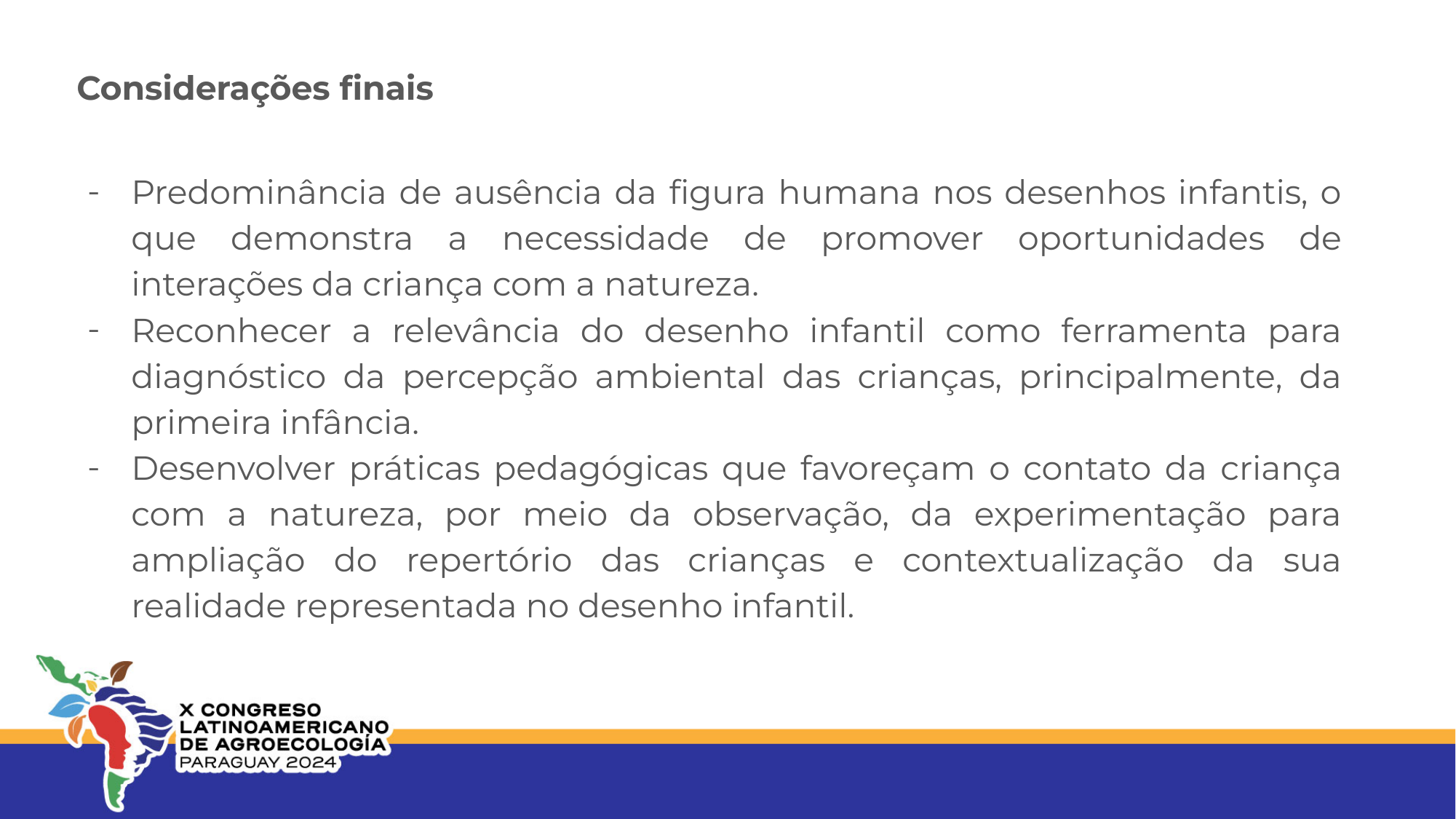

Considerações finais

Predominância de ausência da figura humana nos desenhos infantis, o que demonstra a necessidade de promover oportunidades de interações da criança com a natureza.
Reconhecer a relevância do desenho infantil como ferramenta para diagnóstico da percepção ambiental das crianças, principalmente, da primeira infância.
Desenvolver práticas pedagógicas que favoreçam o contato da criança com a natureza, por meio da observação, da experimentação para ampliação do repertório das crianças e contextualização da sua realidade representada no desenho infantil.